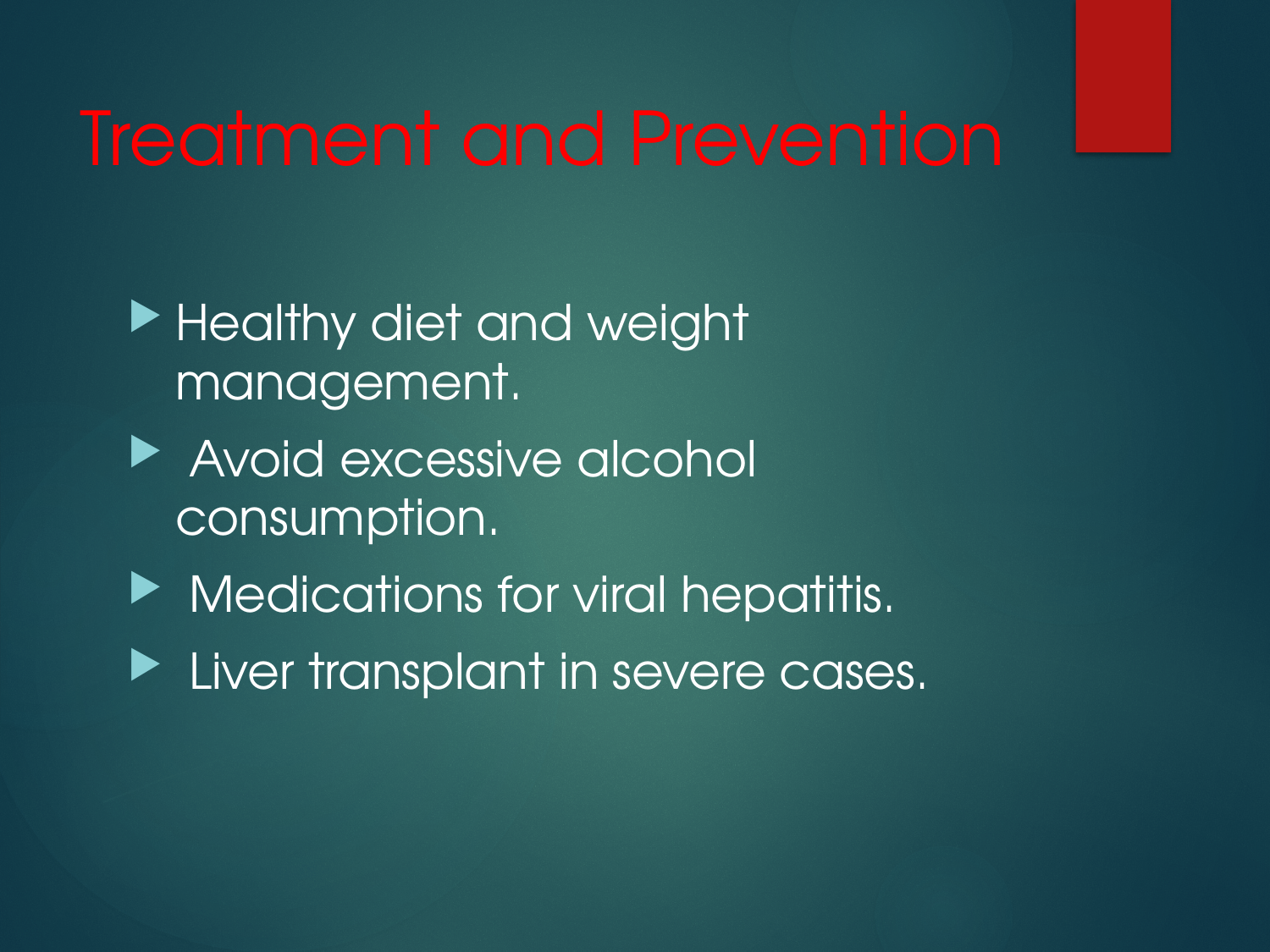

# Treatment and Prevention
Healthy diet and weight management.
 Avoid excessive alcohol consumption.
 Medications for viral hepatitis.
 Liver transplant in severe cases.